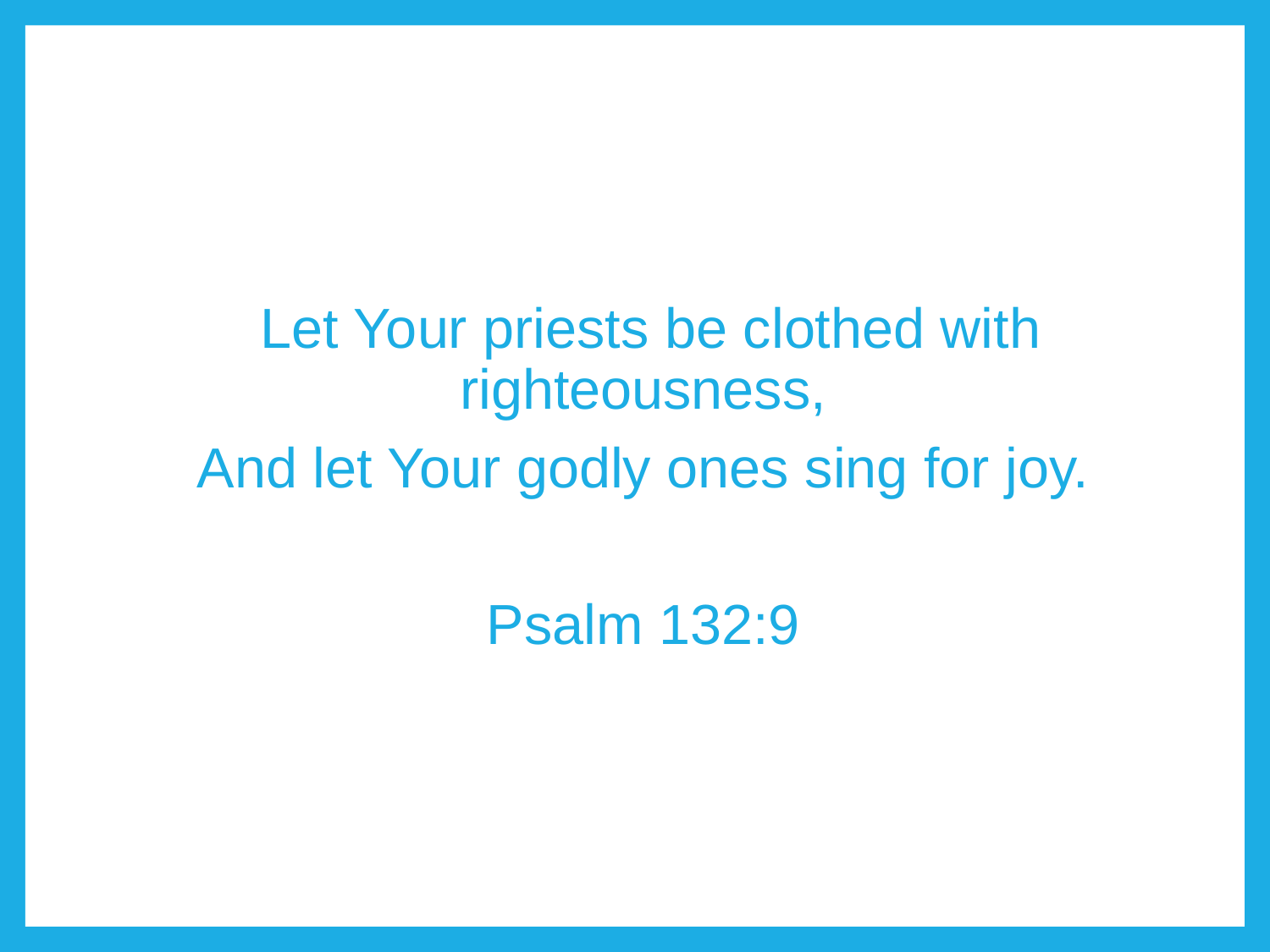

Let Your priests be clothed with righteousness,
And let Your godly ones sing for joy.

Psalm 132:9